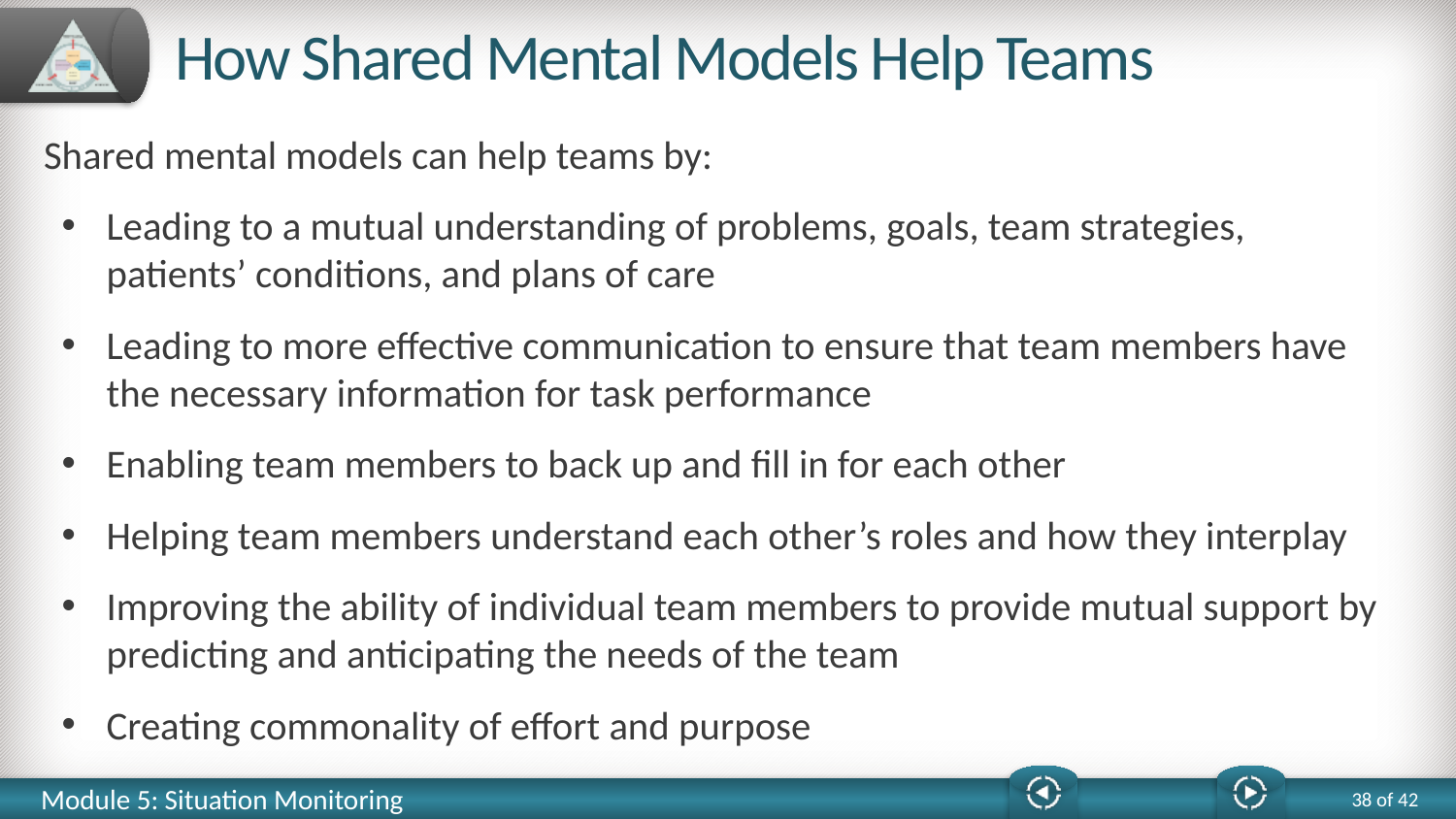

# How Shared Mental Models Help Teams
Shared mental models can help teams by:
Leading to a mutual understanding of problems, goals, team strategies, patients’ conditions, and plans of care
Leading to more effective communication to ensure that team members have the necessary information for task performance
Enabling team members to back up and fill in for each other
Helping team members understand each other’s roles and how they interplay
Improving the ability of individual team members to provide mutual support by predicting and anticipating the needs of the team
Creating commonality of effort and purpose